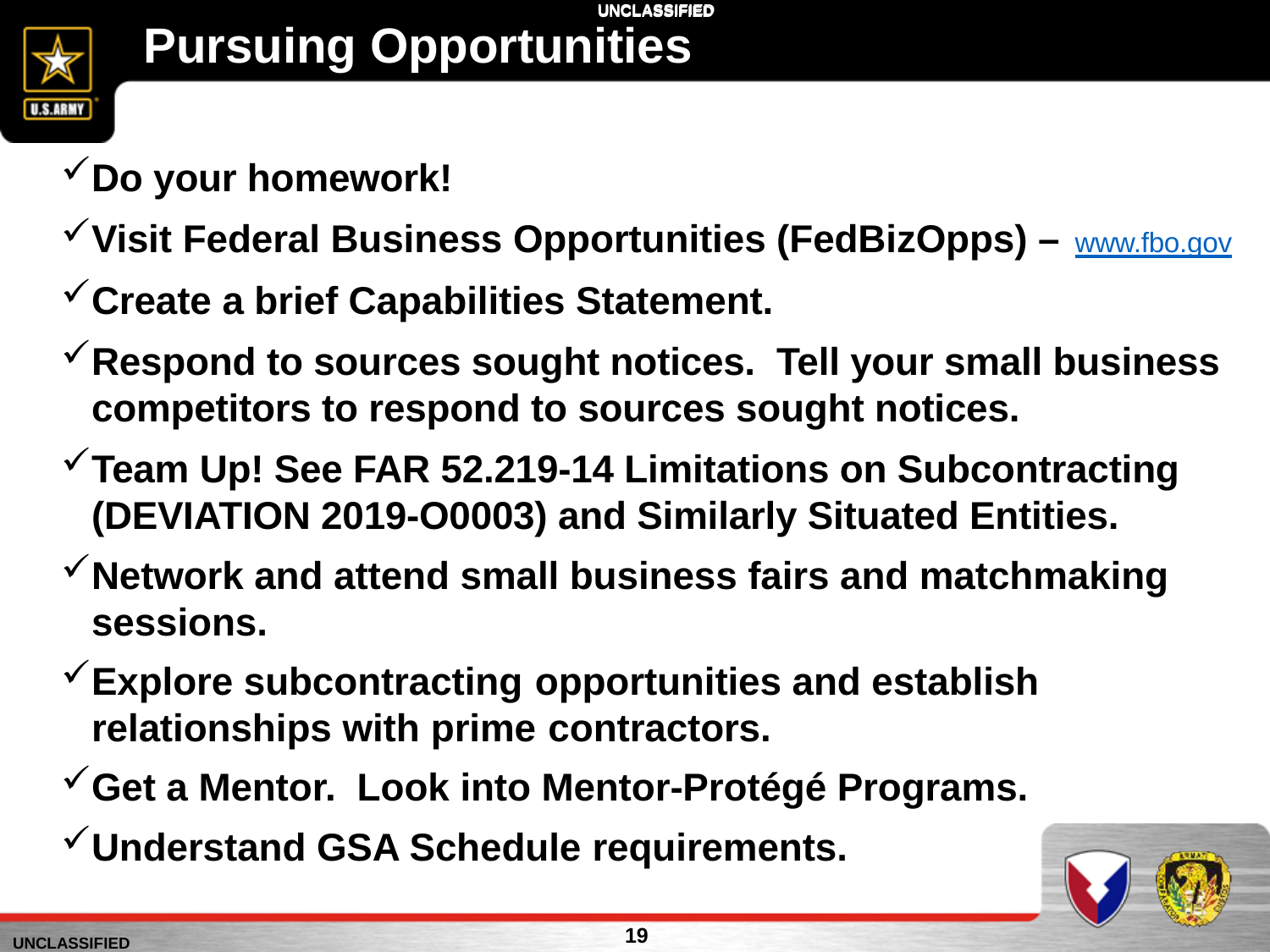

UNCLASSIFIED
# Pursuing Opportunities
Do your homework!
Visit Federal Business Opportunities (FedBizOpps) – www.fbo.gov
Create a brief Capabilities Statement.
Respond to sources sought notices.  Tell your small business competitors to respond to sources sought notices.
Team Up! See FAR 52.219-14 Limitations on Subcontracting (DEVIATION 2019-O0003) and Similarly Situated Entities.
Network and attend small business fairs and matchmaking sessions.
Explore subcontracting opportunities and establish relationships with prime contractors.
Get a Mentor.  Look into Mentor-Protégé Programs.
Understand GSA Schedule requirements.

19